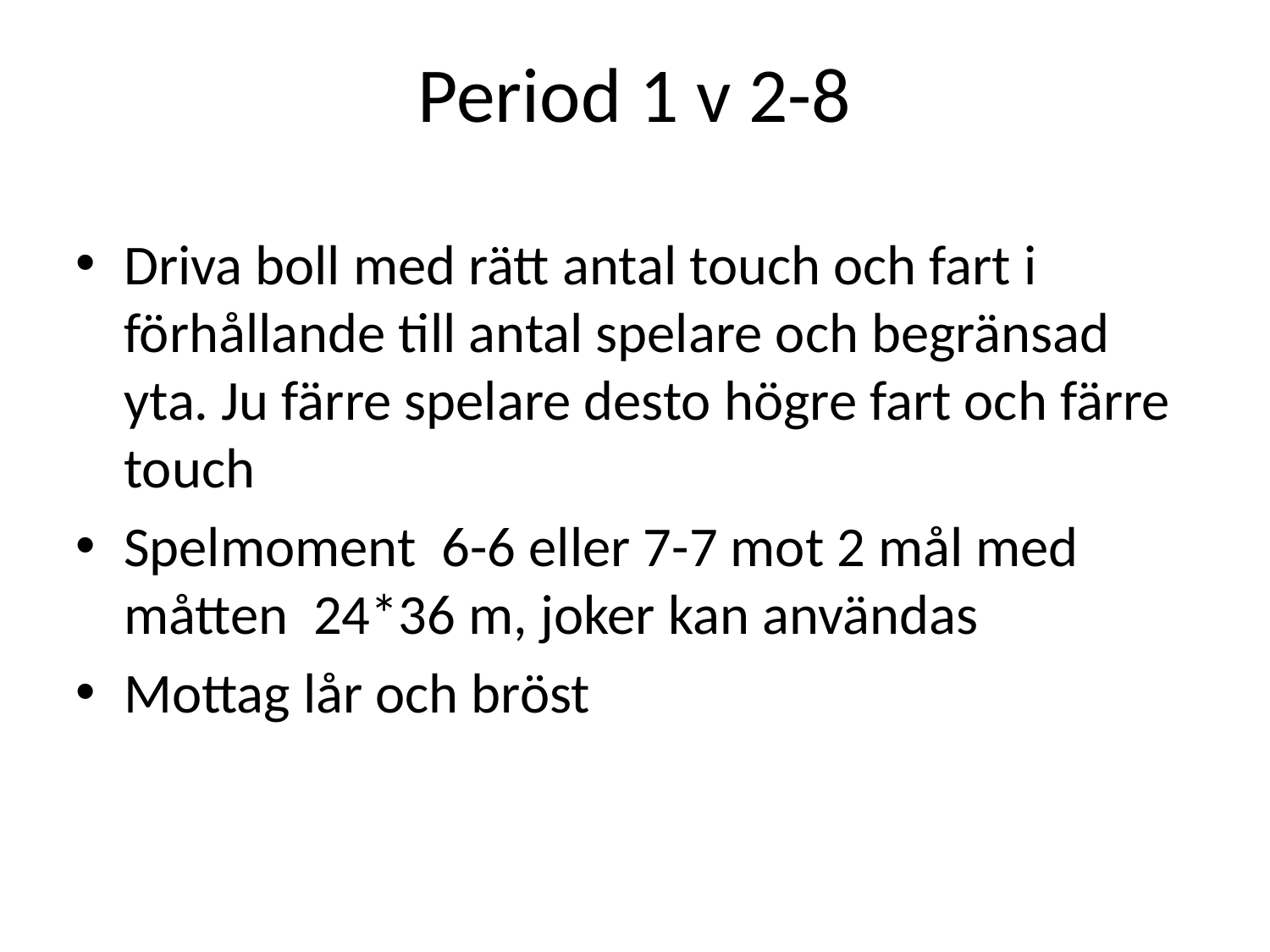

Period 1 v 2-8
Driva boll med rätt antal touch och fart i förhållande till antal spelare och begränsad yta. Ju färre spelare desto högre fart och färre touch
Spelmoment  6-6 eller 7-7 mot 2 mål med måtten  24*36 m, joker kan användas
Mottag lår och bröst